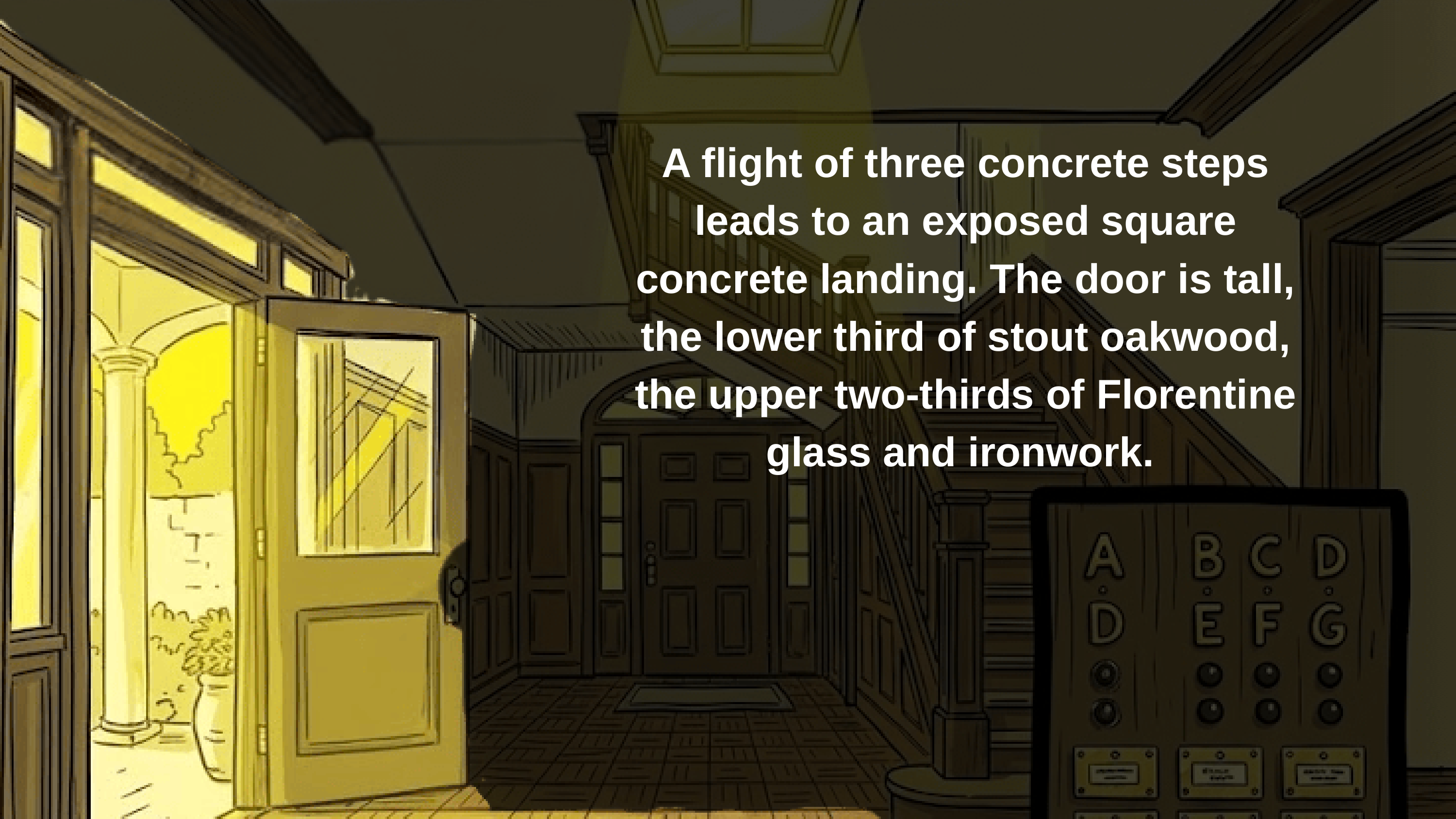

A flight of three concrete steps leads to an exposed square concrete landing. The door is tall, the lower third of stout oakwood, the upper two-thirds of Florentine glass and ironwork.